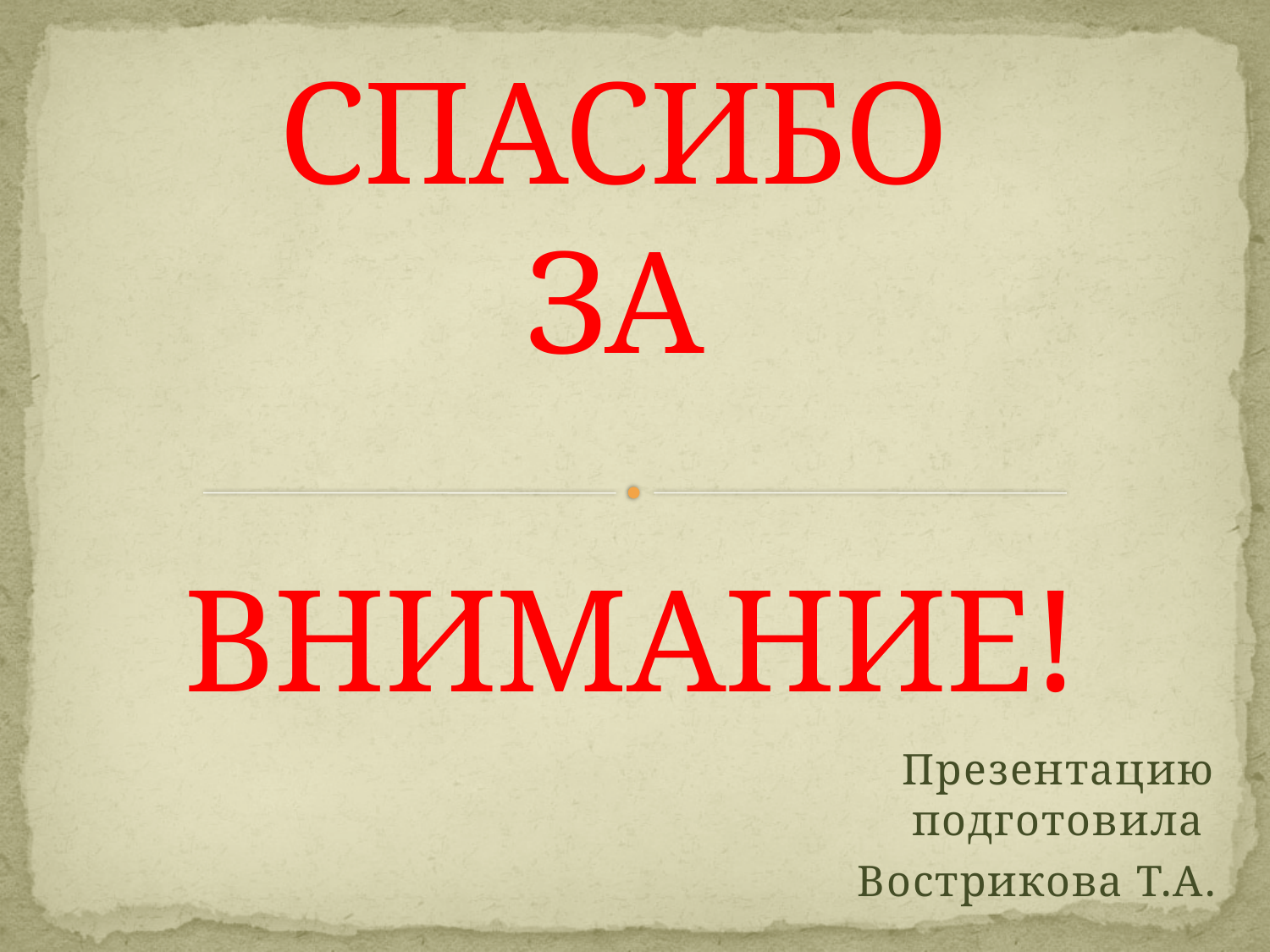

# СПАСИБО ЗА ВНИМАНИЕ!
Презентацию подготовила
Вострикова Т.А.